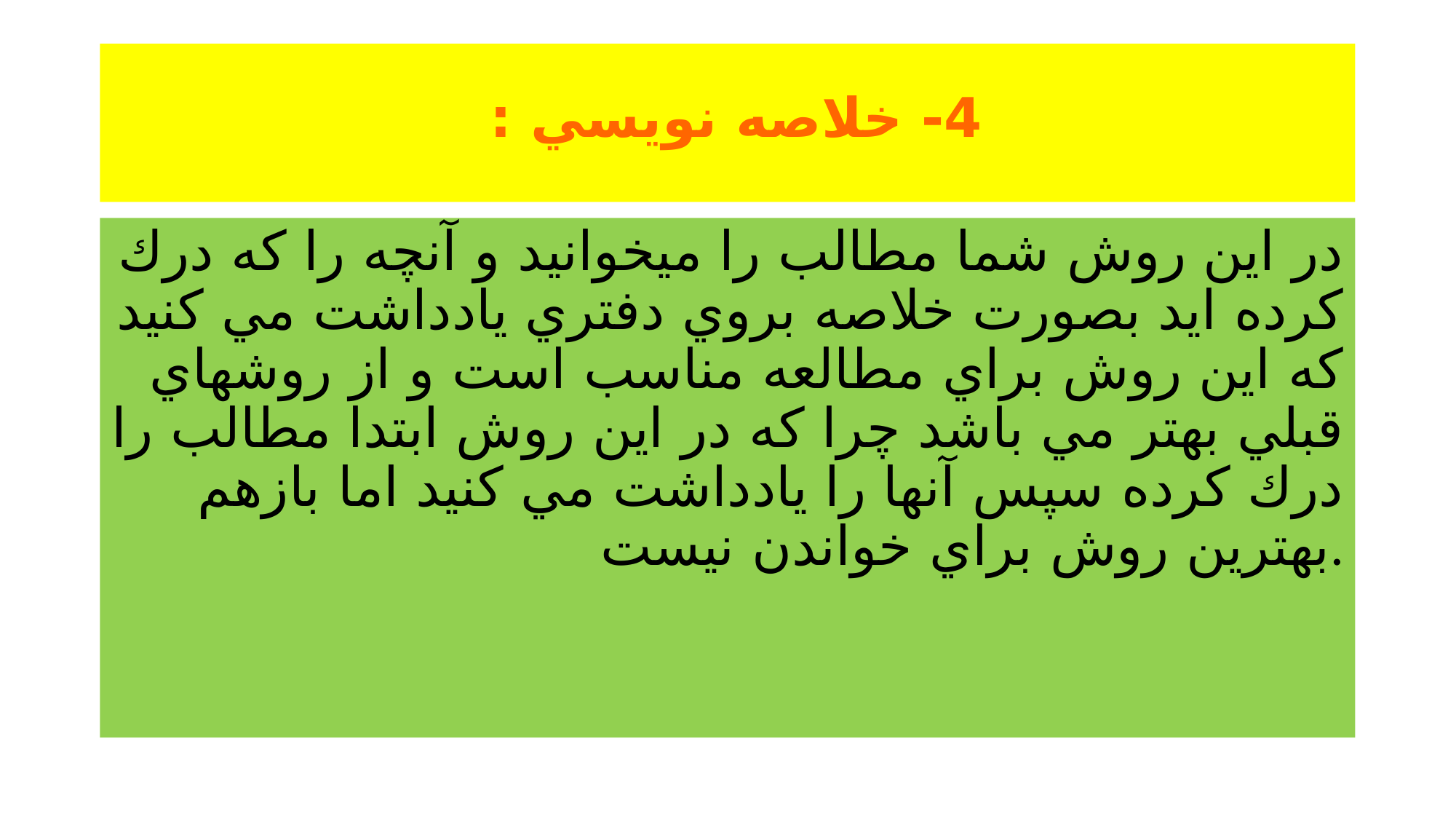

# 4- خلاصه نويسي :
در اين روش شما مطالب را ميخوانيد و آنچه را كه درك كرده ايد بصورت خلاصه بروي دفتري يادداشت مي كنيد كه اين روش براي مطالعه مناسب است و از روشهاي قبلي بهتر مي باشد چرا كه در اين روش ابتدا مطالب را درك كرده سپس آنها را يادداشت مي كنيد اما بازهم بهترين روش براي خواندن نيست.